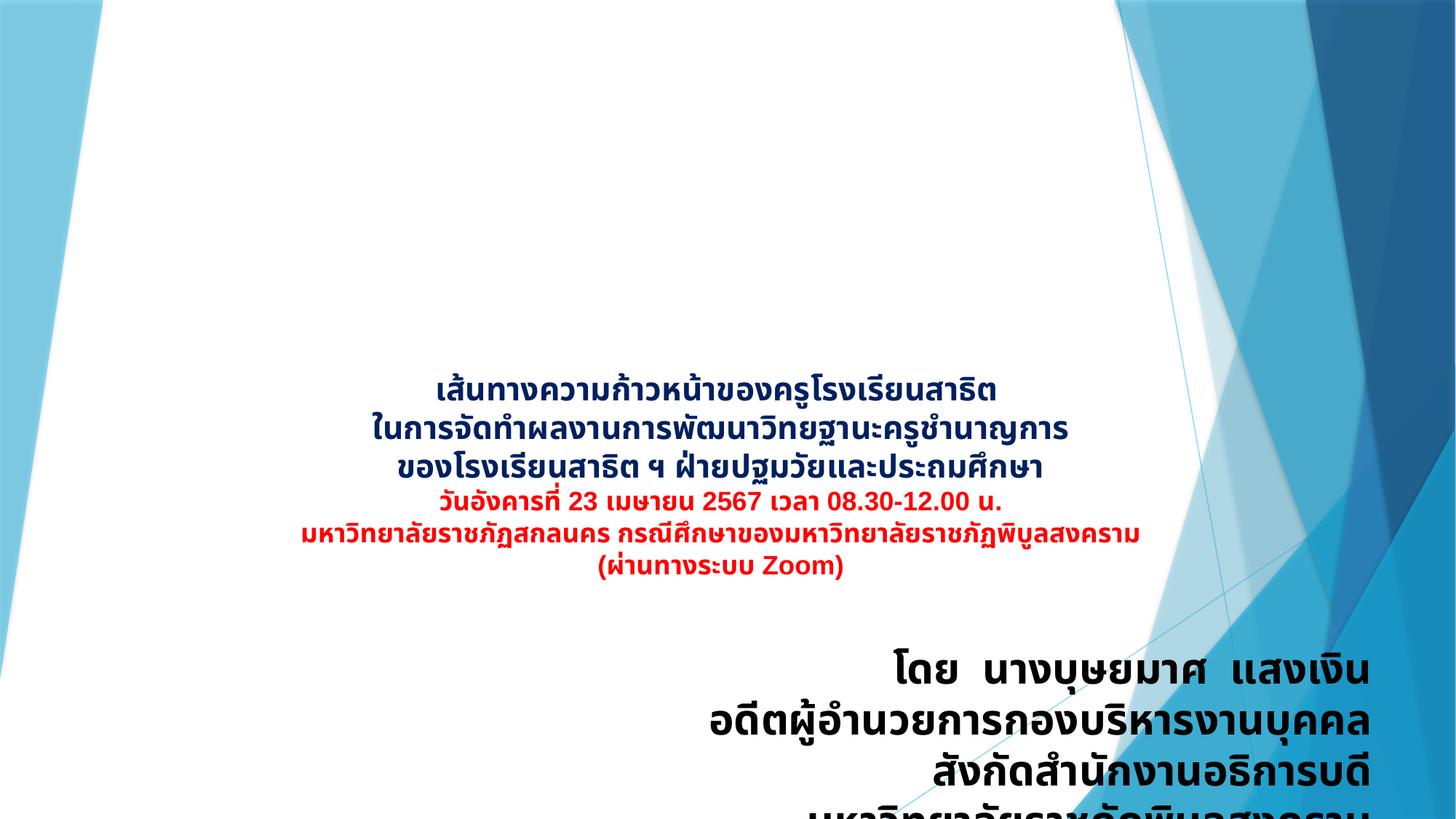

# เส้นทางความก้าวหน้าของครูโรงเรียนสาธิต ในการจัดทำผลงานการพัฒนาวิทยฐานะครูชำนาญการ ของโรงเรียนสาธิต ฯ ฝ่ายปฐมวัยและประถมศึกษา วันอังคารที่ 23 เมษายน 2567 เวลา 08.30-12.00 น. มหาวิทยาลัยราชภัฏสกลนคร กรณีศึกษาของมหาวิทยาลัยราชภัฏพิบูลสงคราม (ผ่านทางระบบ Zoom)
โดย  นางบุษยมาศ  แสงเงิน
อดีตผู้อำนวยการกองบริหารงานบุคคล สังกัดสำนักงานอธิการบดี
มหาวิทยาลัยราชภัฏพิบูลสงคราม